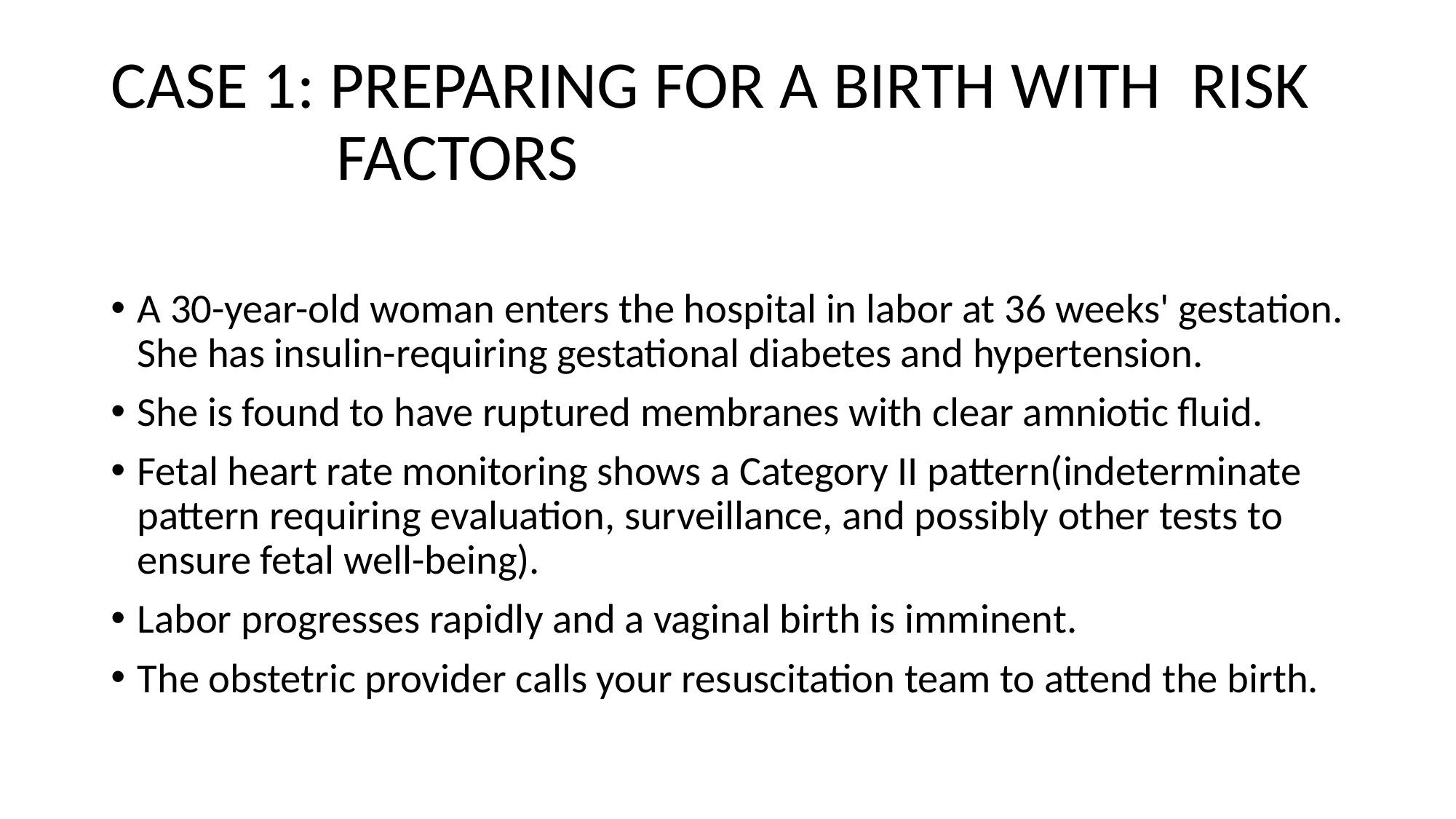

# Case 1: Preparing for a birth with  risk factors

A 30-year-old woman enters the hospital in labor at 36 weeks' gestation. She has insulin-requiring gestational diabetes and hypertension.
She is found to have ruptured membranes with clear amniotic fluid.
Fetal heart rate monitoring shows a Category II pattern(indeterminate pattern requiring evaluation, surveillance, and possibly other tests to ensure fetal well-being).
Labor progresses rapidly and a vaginal birth is imminent.
The obstetric provider calls your resuscitation team to attend the birth.